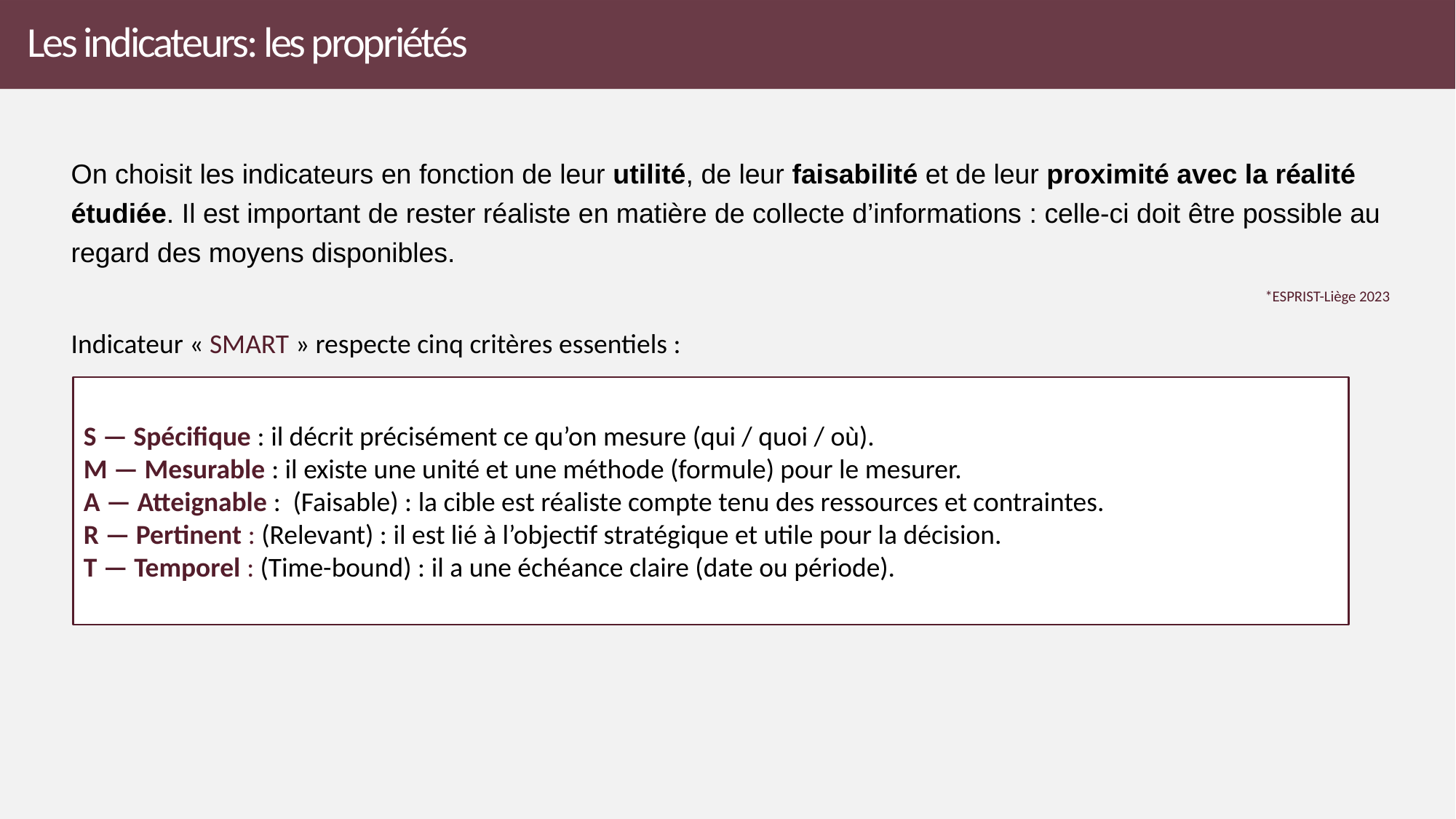

# Les indicateurs: les propriétés
On choisit les indicateurs en fonction de leur utilité, de leur faisabilité et de leur proximité avec la réalité étudiée. Il est important de rester réaliste en matière de collecte d’informations : celle-ci doit être possible au regard des moyens disponibles.
*ESPRIST-Liège 2023
Indicateur « SMART » respecte cinq critères essentiels :

S — Spécifique : il décrit précisément ce qu’on mesure (qui / quoi / où).
M — Mesurable : il existe une unité et une méthode (formule) pour le mesurer.
A — Atteignable :  (Faisable) : la cible est réaliste compte tenu des ressources et contraintes.
R — Pertinent : (Relevant) : il est lié à l’objectif stratégique et utile pour la décision.
T — Temporel : (Time-bound) : il a une échéance claire (date ou période).